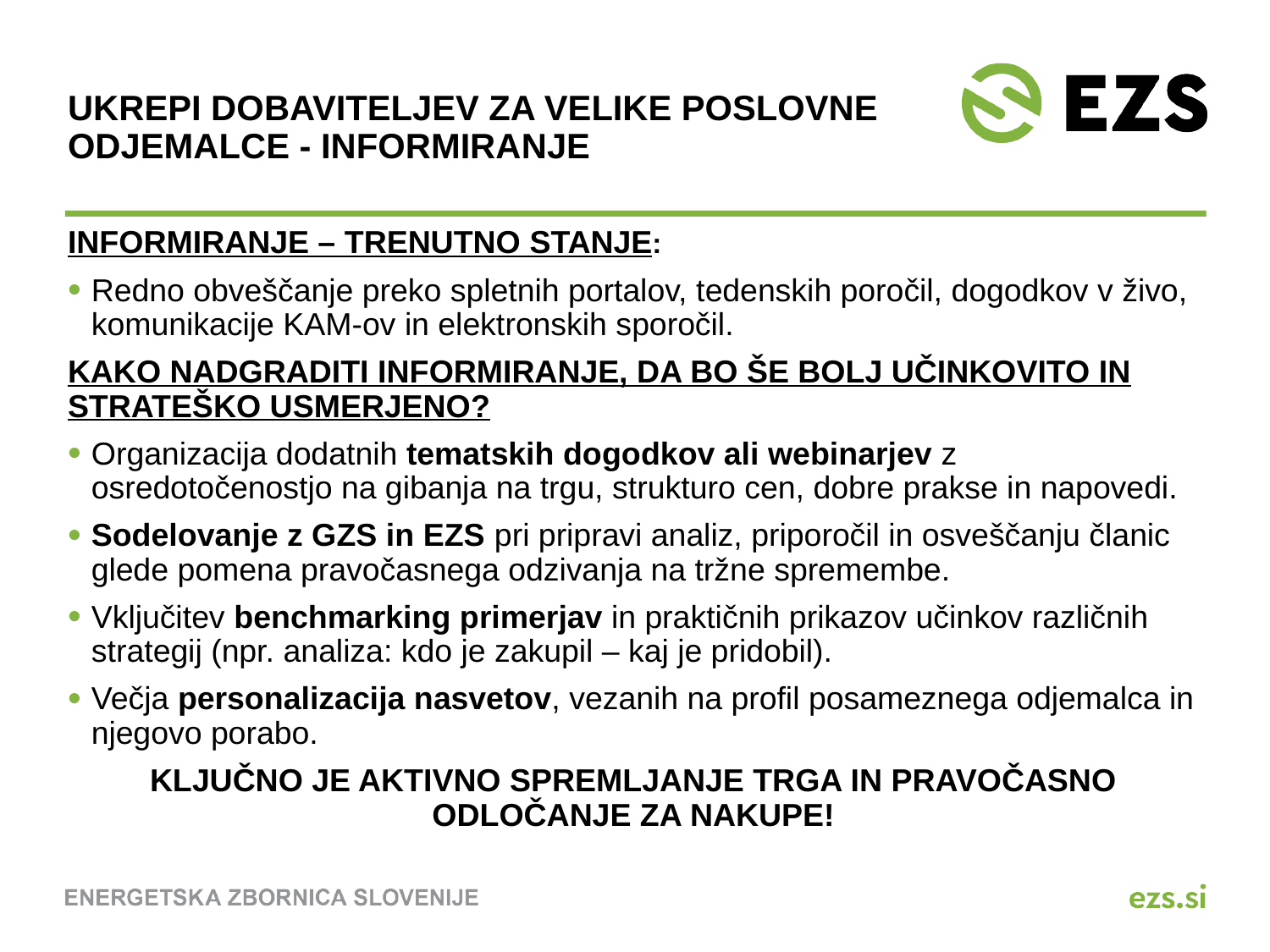

# Ukrepi dobaviteljev za velike poslovne odjemalce - INFORMIRANJE
INFORMIRANJE – TRENUTNO STANJE:
Redno obveščanje preko spletnih portalov, tedenskih poročil, dogodkov v živo, komunikacije KAM-ov in elektronskih sporočil.
kako nadgraditi informiranje, da bo še bolj učinkovito in strateško usmerjeno?
Organizacija dodatnih tematskih dogodkov ali webinarjev z osredotočenostjo na gibanja na trgu, strukturo cen, dobre prakse in napovedi.
Sodelovanje z GZS in EZS pri pripravi analiz, priporočil in osveščanju članic glede pomena pravočasnega odzivanja na tržne spremembe.
Vključitev benchmarking primerjav in praktičnih prikazov učinkov različnih strategij (npr. analiza: kdo je zakupil – kaj je pridobil).
Večja personalizacija nasvetov, vezanih na profil posameznega odjemalca in njegovo porabo.
KLJUČNO JE AKTIVNO SPREMLJANJE TRGA IN PRAVOČASNO ODLOČANJE ZA NAKUPE!